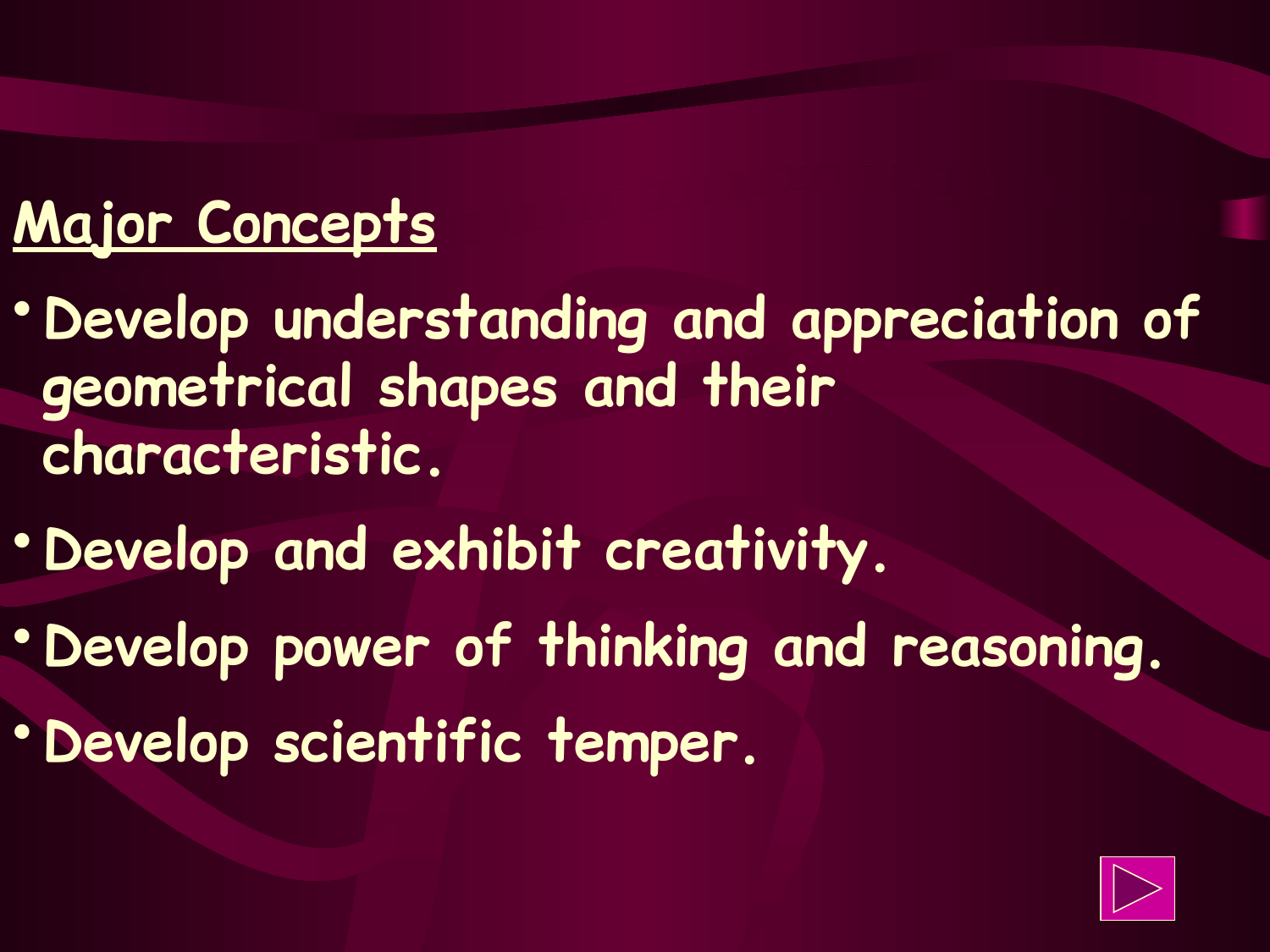

Major Concepts
Develop understanding and appreciation of geometrical shapes and their characteristic.
Develop and exhibit creativity.
Develop power of thinking and reasoning.
Develop scientific temper.

;

;